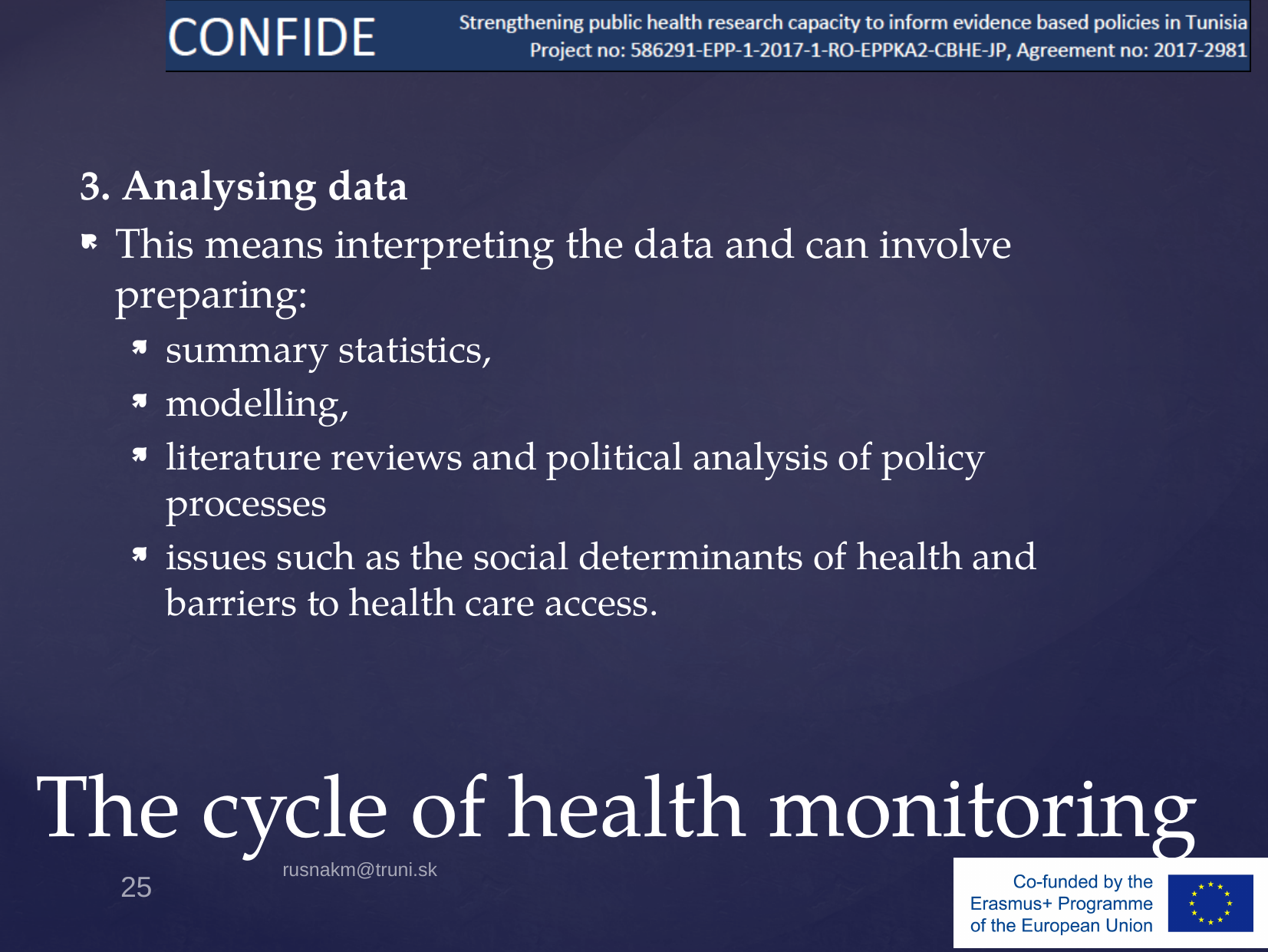

3. Analysing data
This means interpreting the data and can involve preparing:
summary statistics,
modelling,
literature reviews and political analysis of policy processes
issues such as the social determinants of health and barriers to health care access.

# The cycle of health monitoring
rusnakm@truni.sk
25